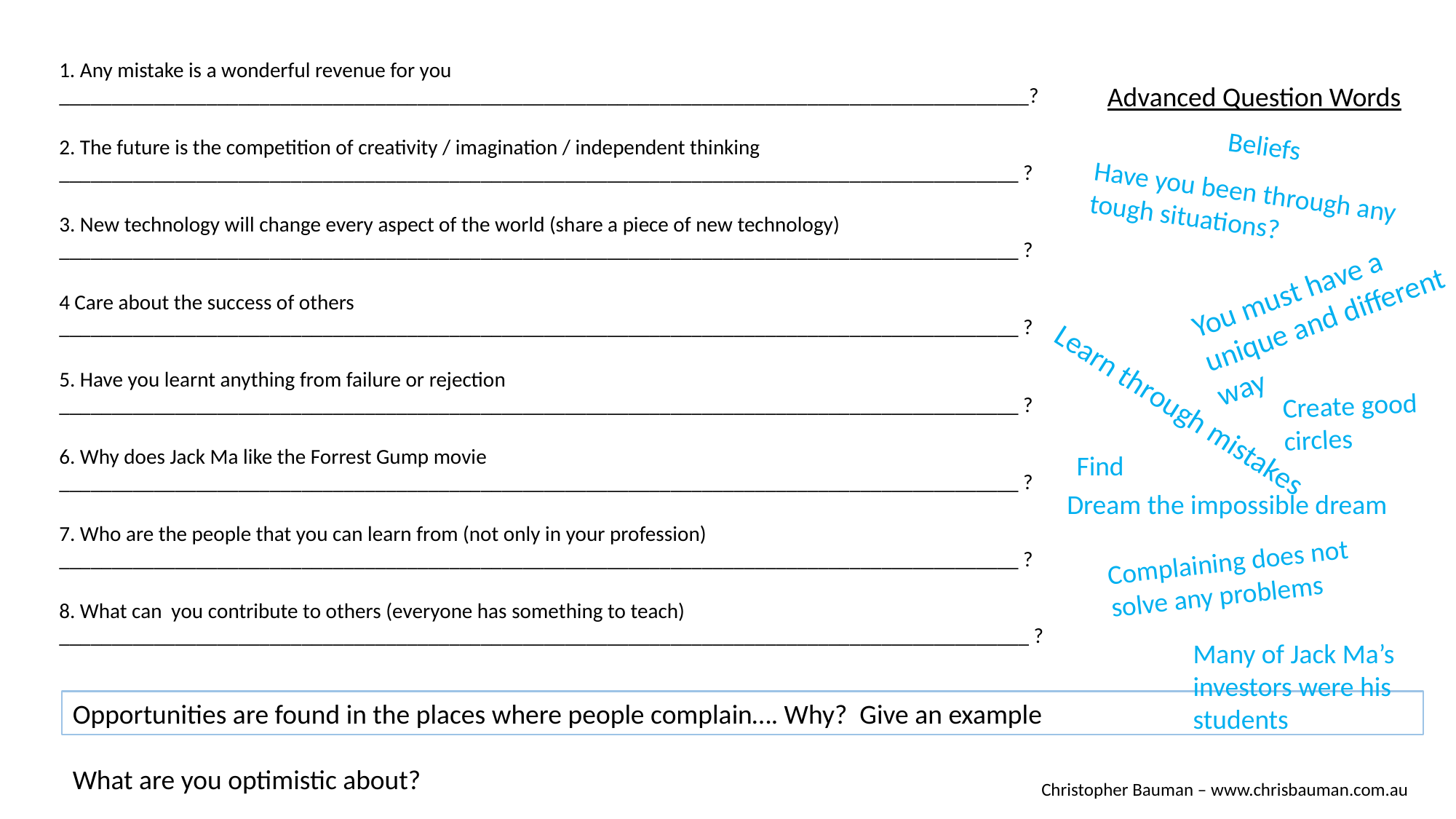

1. Any mistake is a wonderful revenue for you ____________________________________________________________________________________________?
Advanced Question Words
2. The future is the competition of creativity / imagination / independent thinking  ___________________________________________________________________________________________ ?
Beliefs
Have you been through any tough situations?
3. New technology will change every aspect of the world (share a piece of new technology) ___________________________________________________________________________________________ ?
You must have a unique and different way
4 Care about the success of others ___________________________________________________________________________________________ ?
5. Have you learnt anything from failure or rejection ___________________________________________________________________________________________ ?
Create good circles
Learn through mistakes
6. Why does Jack Ma like the Forrest Gump movie ___________________________________________________________________________________________ ?
Find
Dream the impossible dream
7. Who are the people that you can learn from (not only in your profession) ___________________________________________________________________________________________ ?
Complaining does not solve any problems
8. What can  you contribute to others (everyone has something to teach) ____________________________________________________________________________________________ ?
Many of Jack Ma’s investors were his students
Opportunities are found in the places where people complain…. Why?  Give an example
What are you optimistic about?
Christopher Bauman – www.chrisbauman.com.au